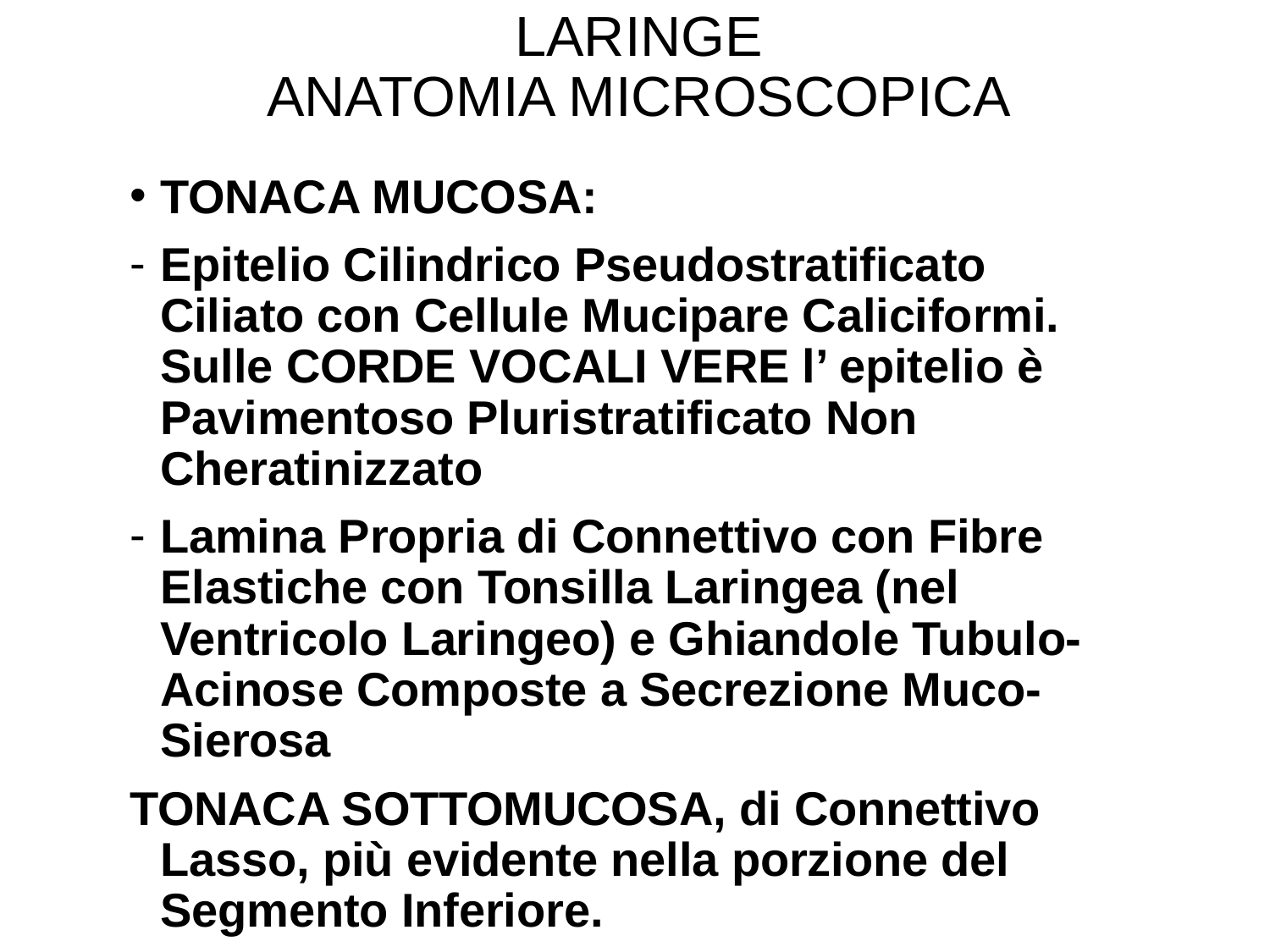

# LARINGE ANATOMIA MICROSCOPICA
TONACA MUCOSA:
Epitelio Cilindrico Pseudostratificato Ciliato con Cellule Mucipare Caliciformi. Sulle CORDE VOCALI VERE l’ epitelio è Pavimentoso Pluristratificato Non Cheratinizzato
Lamina Propria di Connettivo con Fibre Elastiche con Tonsilla Laringea (nel Ventricolo Laringeo) e Ghiandole Tubulo-Acinose Composte a Secrezione Muco-Sierosa
TONACA SOTTOMUCOSA, di Connettivo Lasso, più evidente nella porzione del Segmento Inferiore.